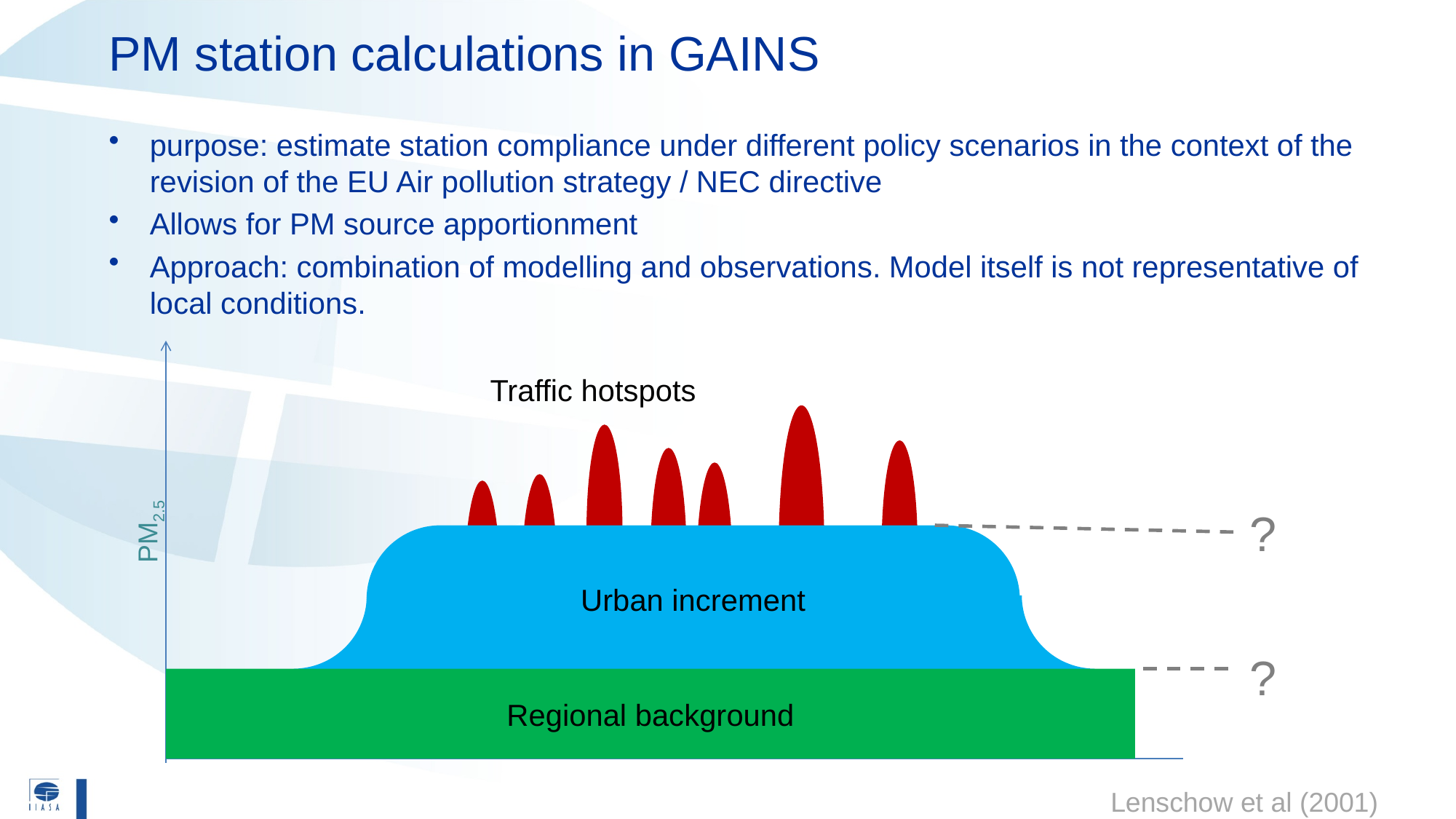

# PM station calculations in GAINS
purpose: estimate station compliance under different policy scenarios in the context of the revision of the EU Air pollution strategy / NEC directive
Allows for PM source apportionment
Approach: combination of modelling and observations. Model itself is not representative of local conditions.
Traffic hotspots

?
PM2.5
Urban increment

?
Regional background
Lenschow et al (2001)